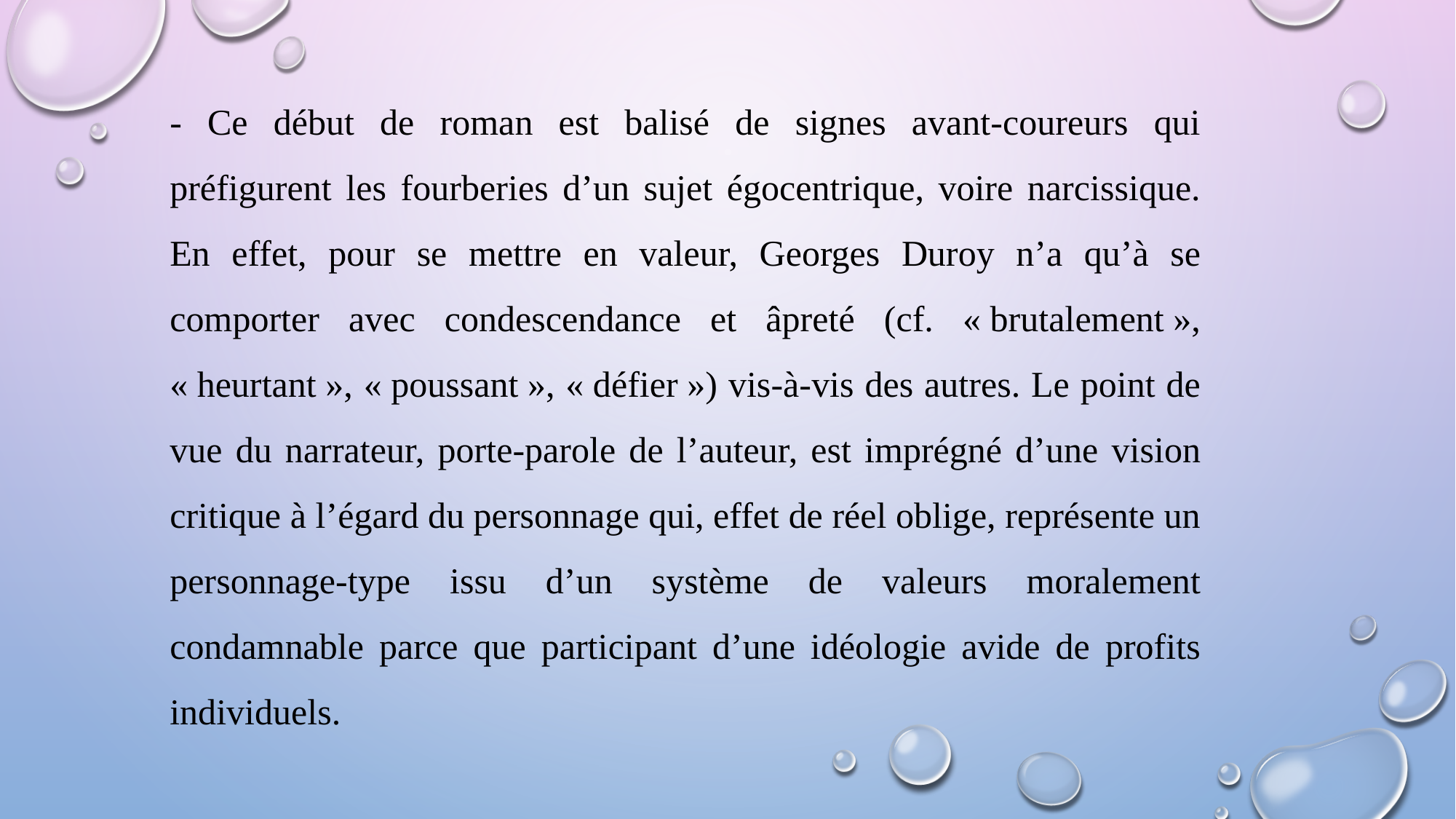

- Ce début de roman est balisé de signes avant-coureurs qui préfigurent les fourberies d’un sujet égocentrique, voire narcissique. En effet, pour se mettre en valeur, Georges Duroy n’a qu’à se comporter avec condescendance et âpreté (cf. « brutalement », « heurtant », « poussant », « défier ») vis-à-vis des autres. Le point de vue du narrateur, porte-parole de l’auteur, est imprégné d’une vision critique à l’égard du personnage qui, effet de réel oblige, représente un personnage-type issu d’un système de valeurs moralement condamnable parce que participant d’une idéologie avide de profits individuels.